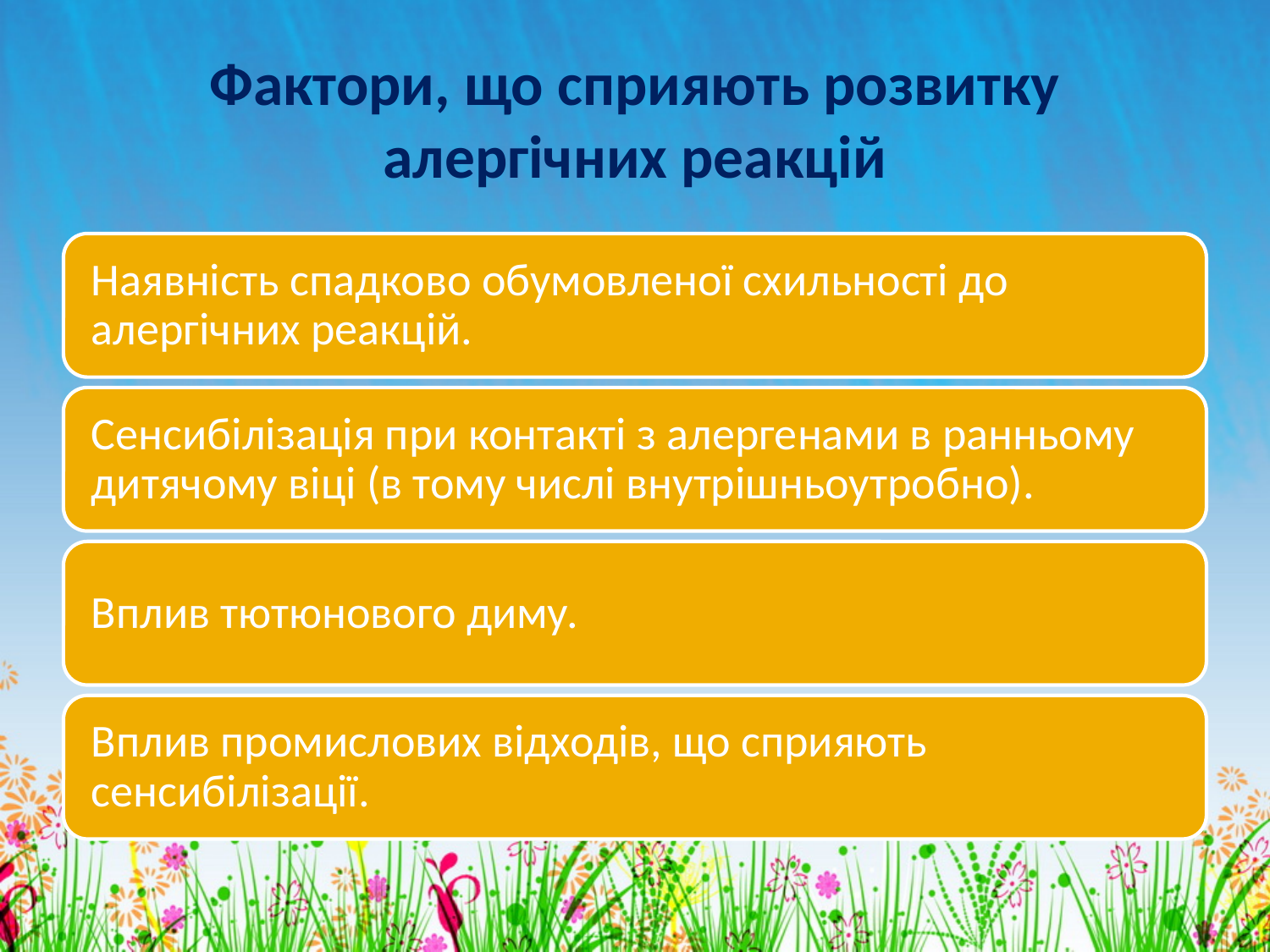

# Фактори, що сприяють розвитку алергічних реакцій
Наявність спадково обумовленої схильності до алергічних реакцій.
Сенсибілізація при контакті з алергенами в ранньому дитячому віці (в тому числі внутрішньоутробно).
Вплив тютюнового диму.
Вплив промислових відходів, що сприяють сенсибілізації.